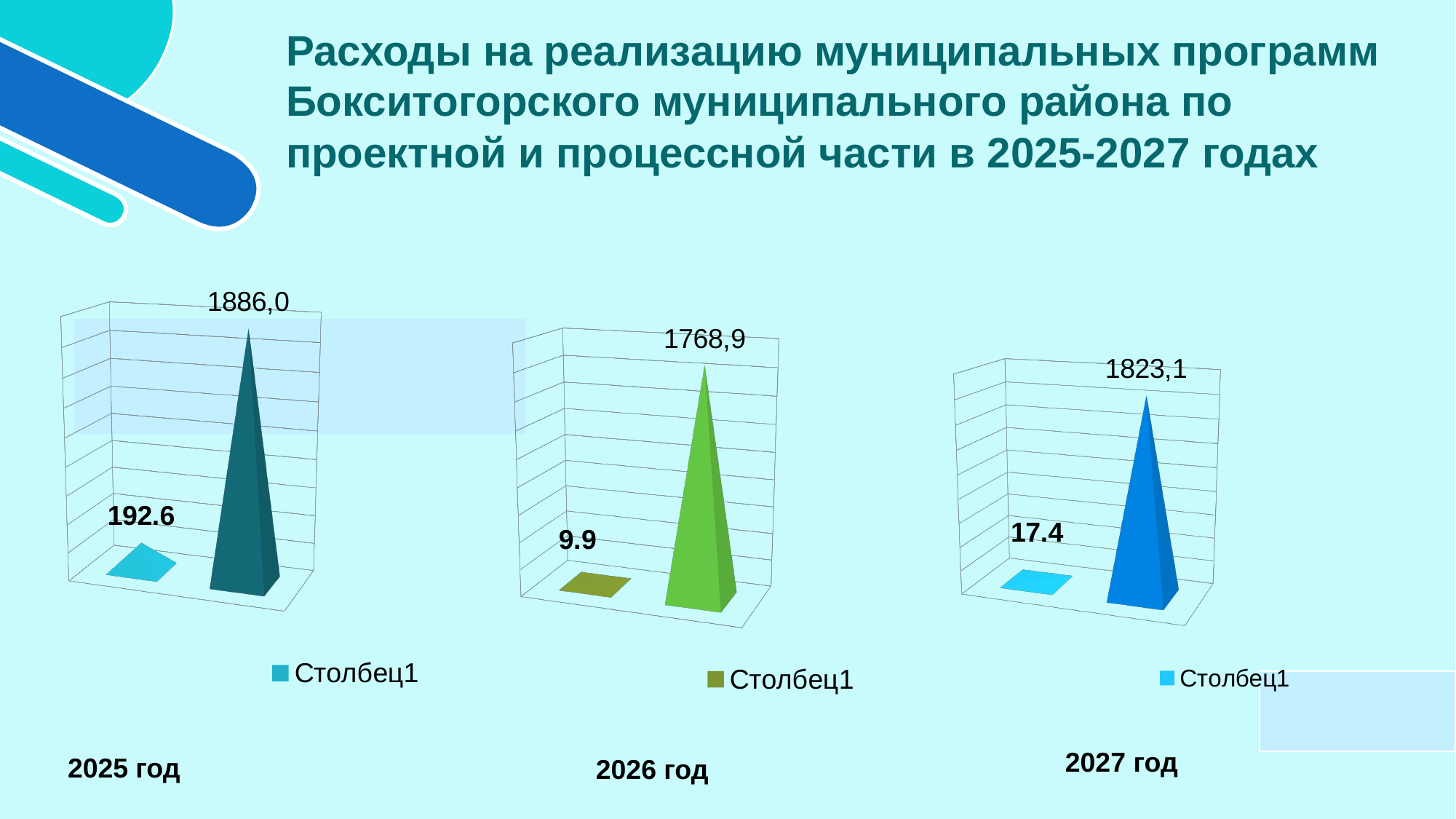

Расходы на реализацию муниципальных программ Бокситогорского муниципального района по проектной и процессной части в 2025-2027 годах

[unsupported chart]

[unsupported chart]

[unsupported chart]

2027 год
 2025 год
 2026 год